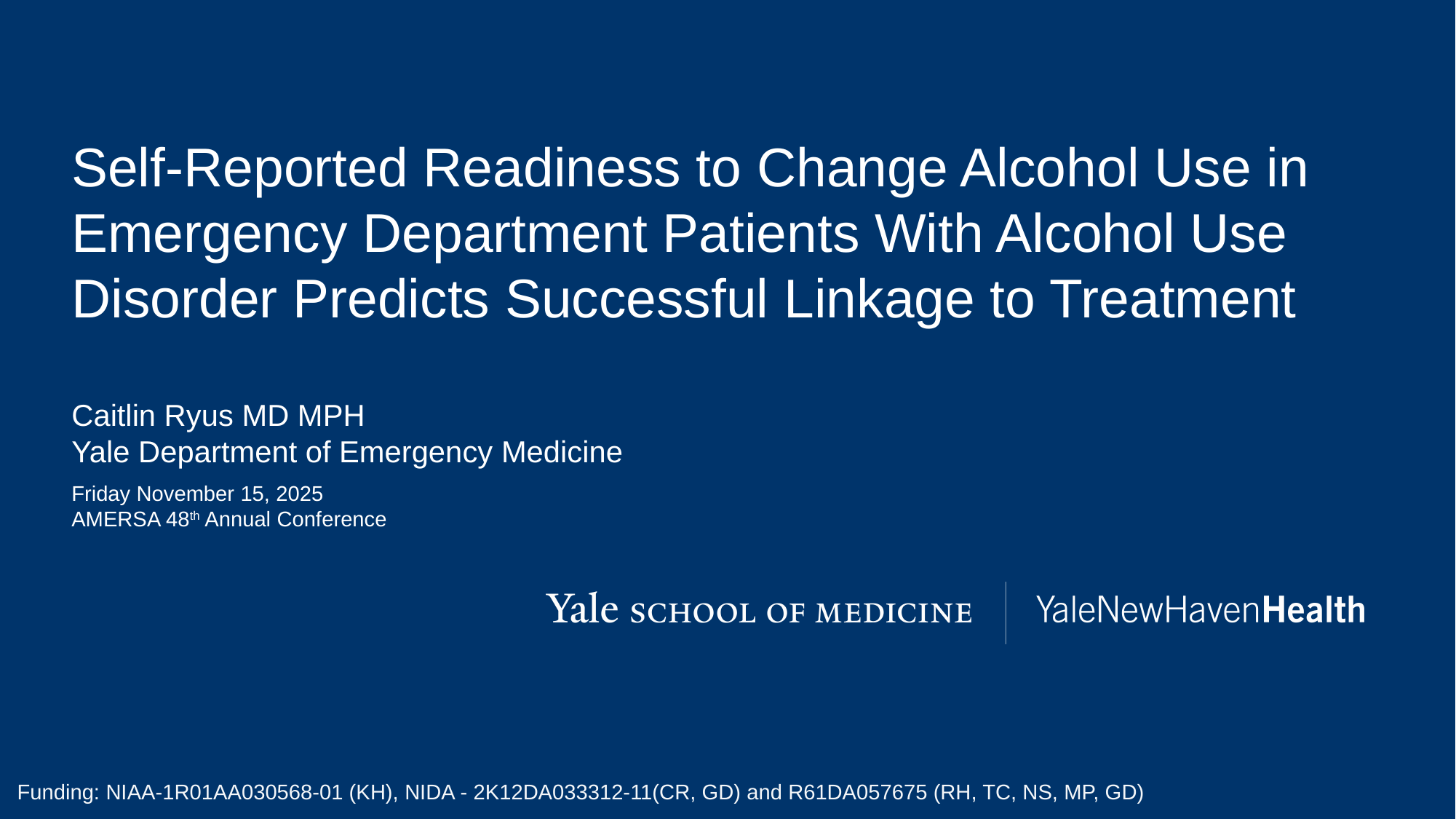

# Self-Reported Readiness to Change Alcohol Use in Emergency Department Patients With Alcohol Use Disorder Predicts Successful Linkage to Treatment
Caitlin Ryus MD MPH
Yale Department of Emergency Medicine
Friday November 15, 2025
AMERSA 48th Annual Conference
Funding: NIAA-1R01AA030568-01 (KH), NIDA - 2K12DA033312-11(CR, GD) and R61DA057675 (RH, TC, NS, MP, GD)